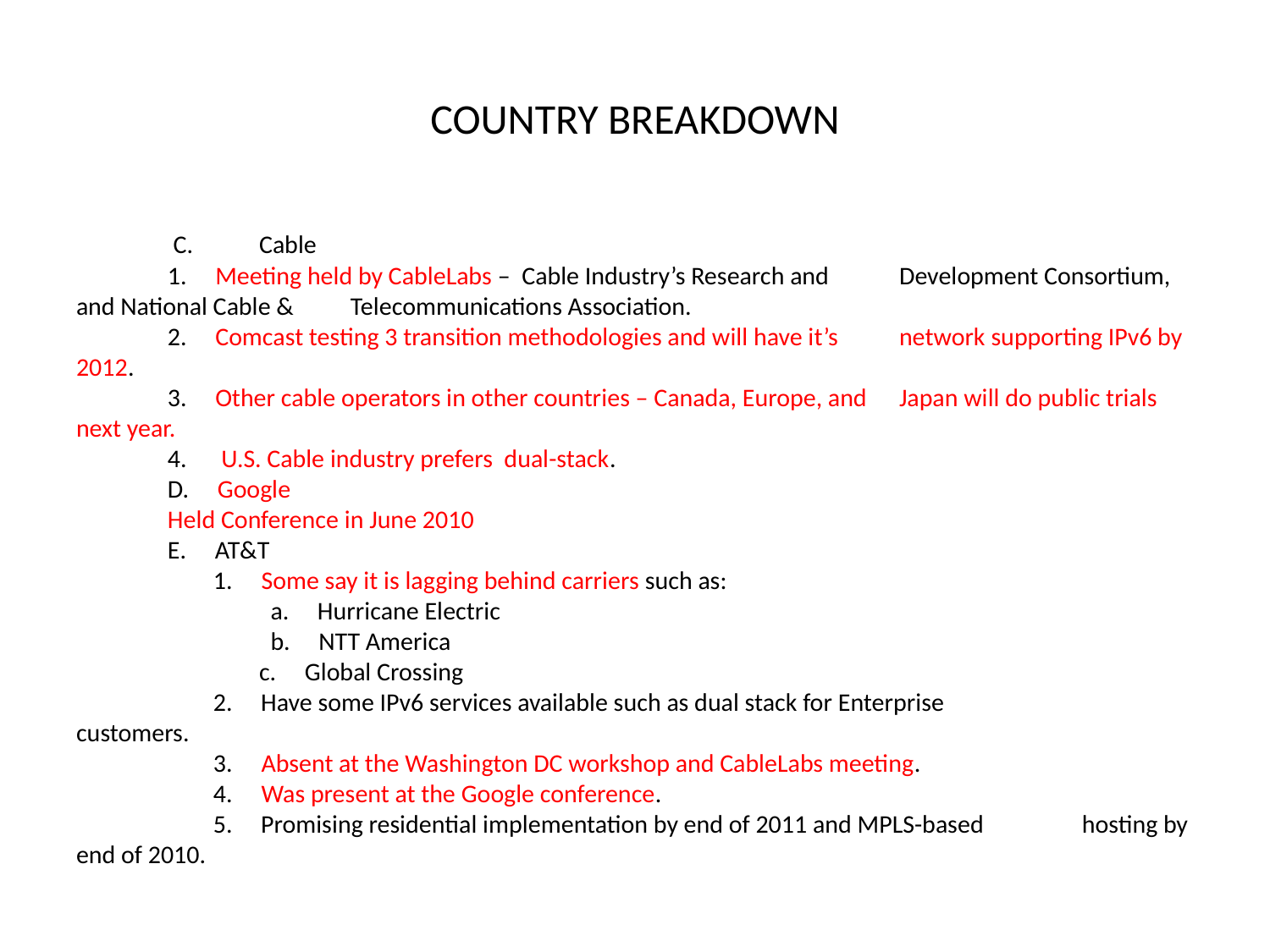

# COUNTRY BREAKDOWN
  	 C.	Cable
         		1.     Meeting held by CableLabs –  Cable Industry’s Research and 			Development Consortium, and National Cable & 				Telecommunications Association.
          		2.     Comcast testing 3 transition methodologies and will have it’s 			network supporting IPv6 by 2012.
          		3.     Other cable operators in other countries – Canada, Europe, and 			Japan will do public trials next year.
          		4.      U.S. Cable industry prefers  dual-stack.
   	D.     Google
       		Held Conference in June 2010
   	E.     AT&T
        	        1.     Some say it is lagging behind carriers such as:
                                  a.     Hurricane Electric
                                  b.     NTT America
              	                c.     Global Crossing
        	        2.     Have some IPv6 services available such as dual stack for Enterprise  		customers.
         	        3.     Absent at the Washington DC workshop and CableLabs meeting.
        	        4.     Was present at the Google conference.
        	        5.     Promising residential implementation by end of 2011 and MPLS-based 		hosting by end of 2010.